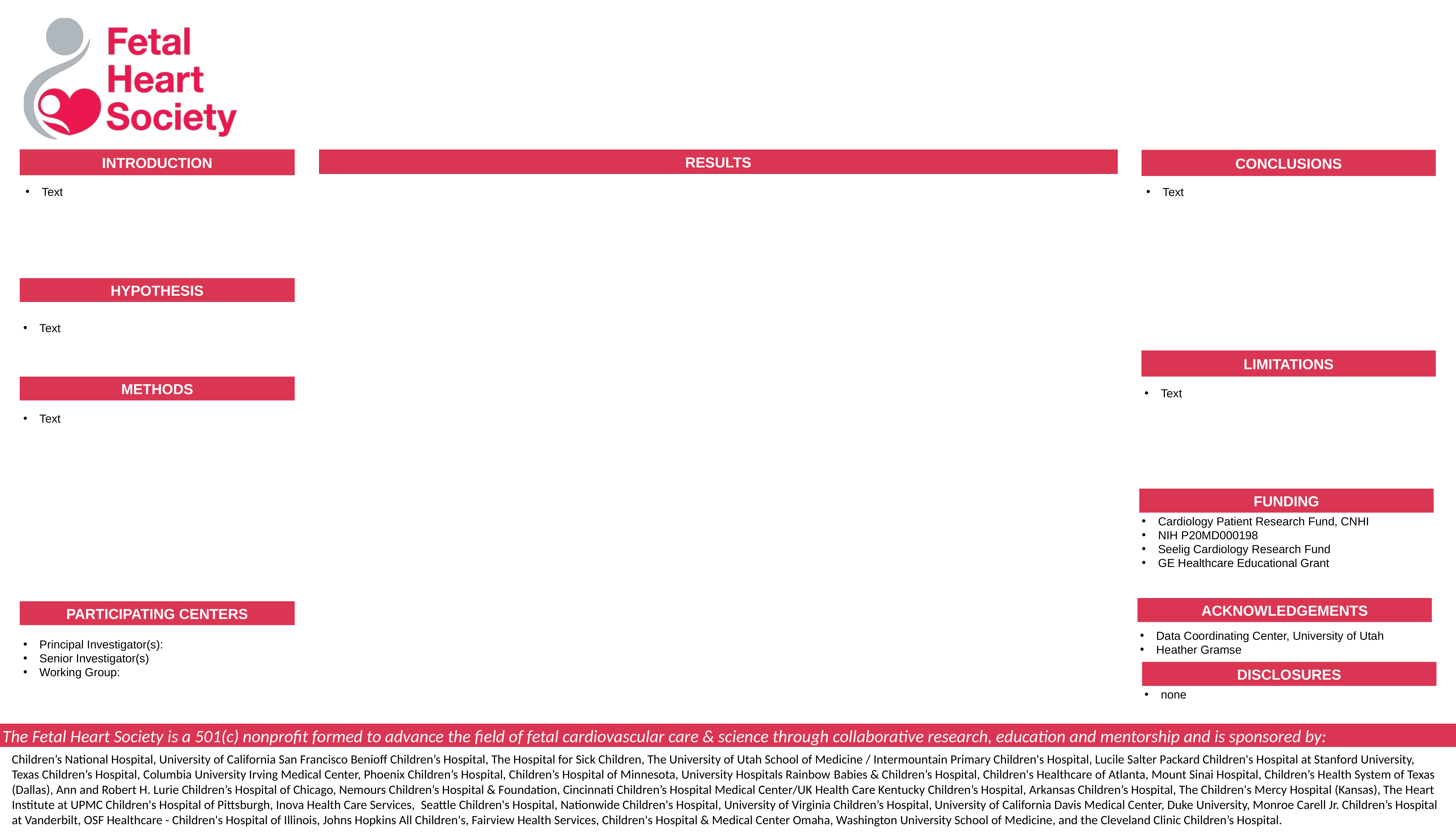

#

Text

Text

Text

Text

Text

Cardiology Patient Research Fund, CNHI
NIH P20MD000198
Seelig Cardiology Research Fund
GE Healthcare Educational Grant

Data Coordinating Center, University of Utah
Heather Gramse

Principal Investigator(s):
Senior Investigator(s)
Working Group:

none